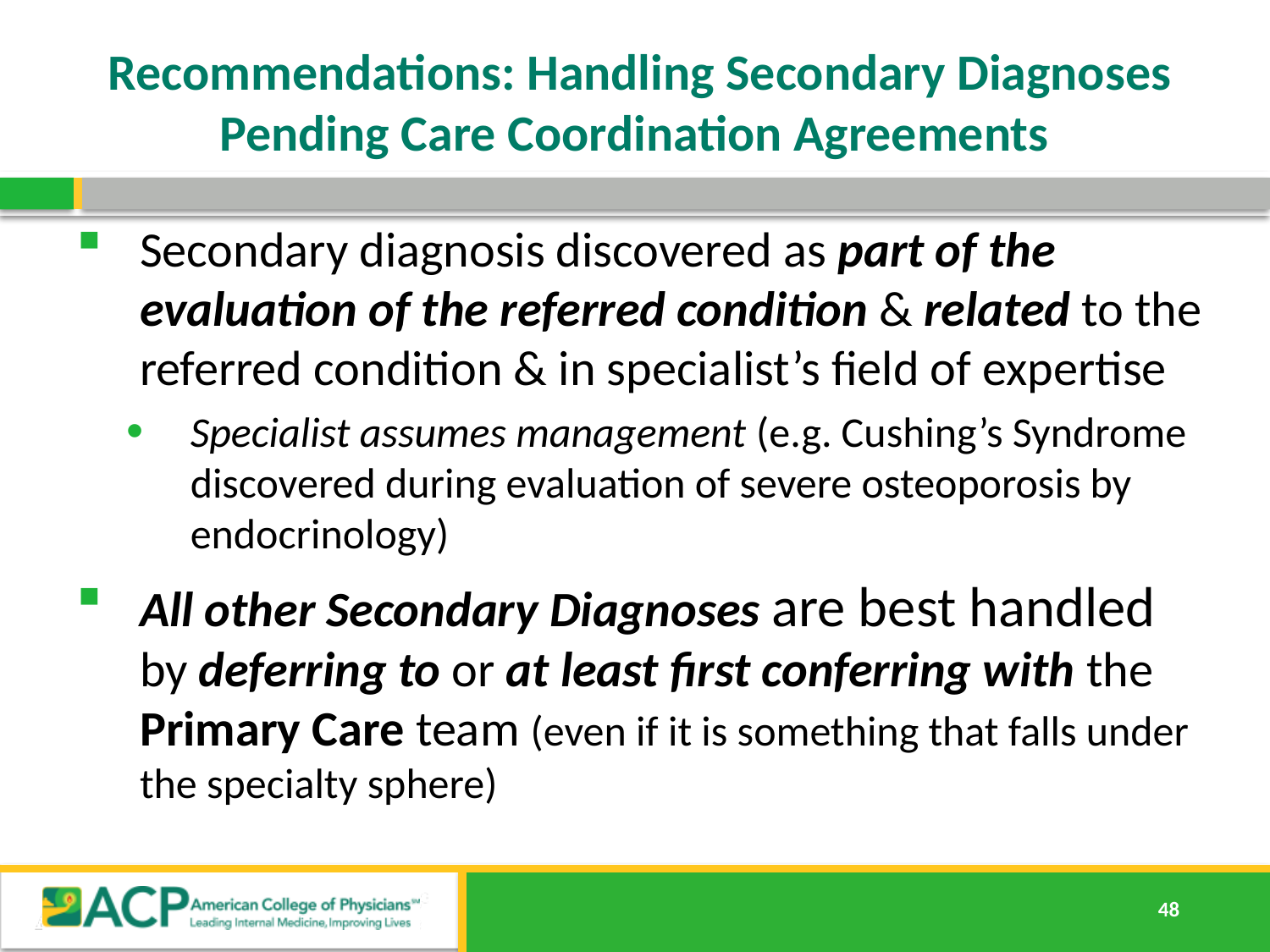

# Recommendations: Handling Secondary Diagnoses Pending Care Coordination Agreements
Secondary diagnosis discovered as part of the evaluation of the referred condition & related to the referred condition & in specialist’s field of expertise
Specialist assumes management (e.g. Cushing’s Syndrome discovered during evaluation of severe osteoporosis by endocrinology)
All other Secondary Diagnoses are best handled by deferring to or at least first conferring with the Primary Care team (even if it is something that falls under the specialty sphere)